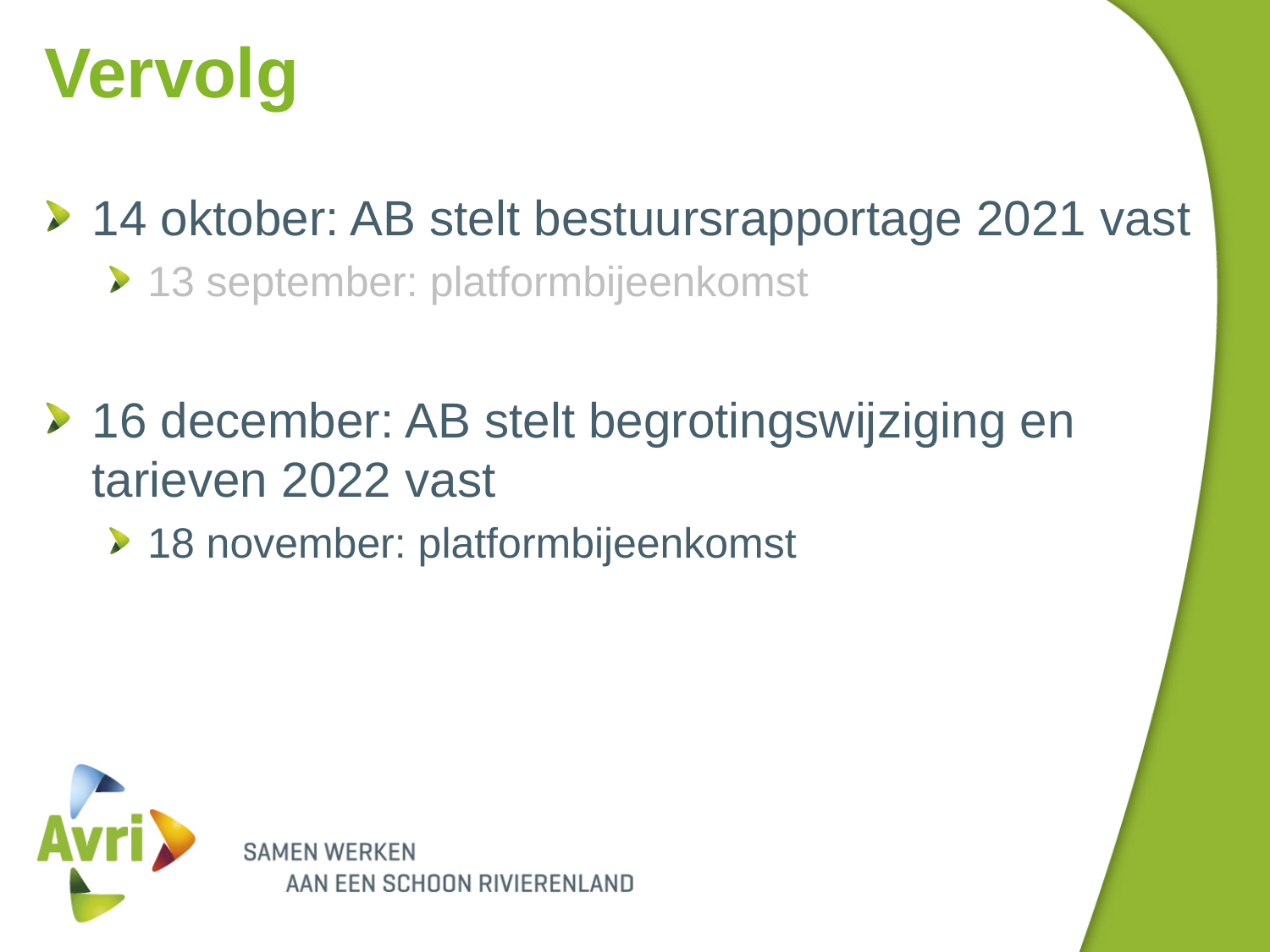

# Vervolg
14 oktober: AB stelt bestuursrapportage 2021 vast
13 september: platformbijeenkomst

16 december: AB stelt begrotingswijziging en tarieven 2022 vast
18 november: platformbijeenkomst